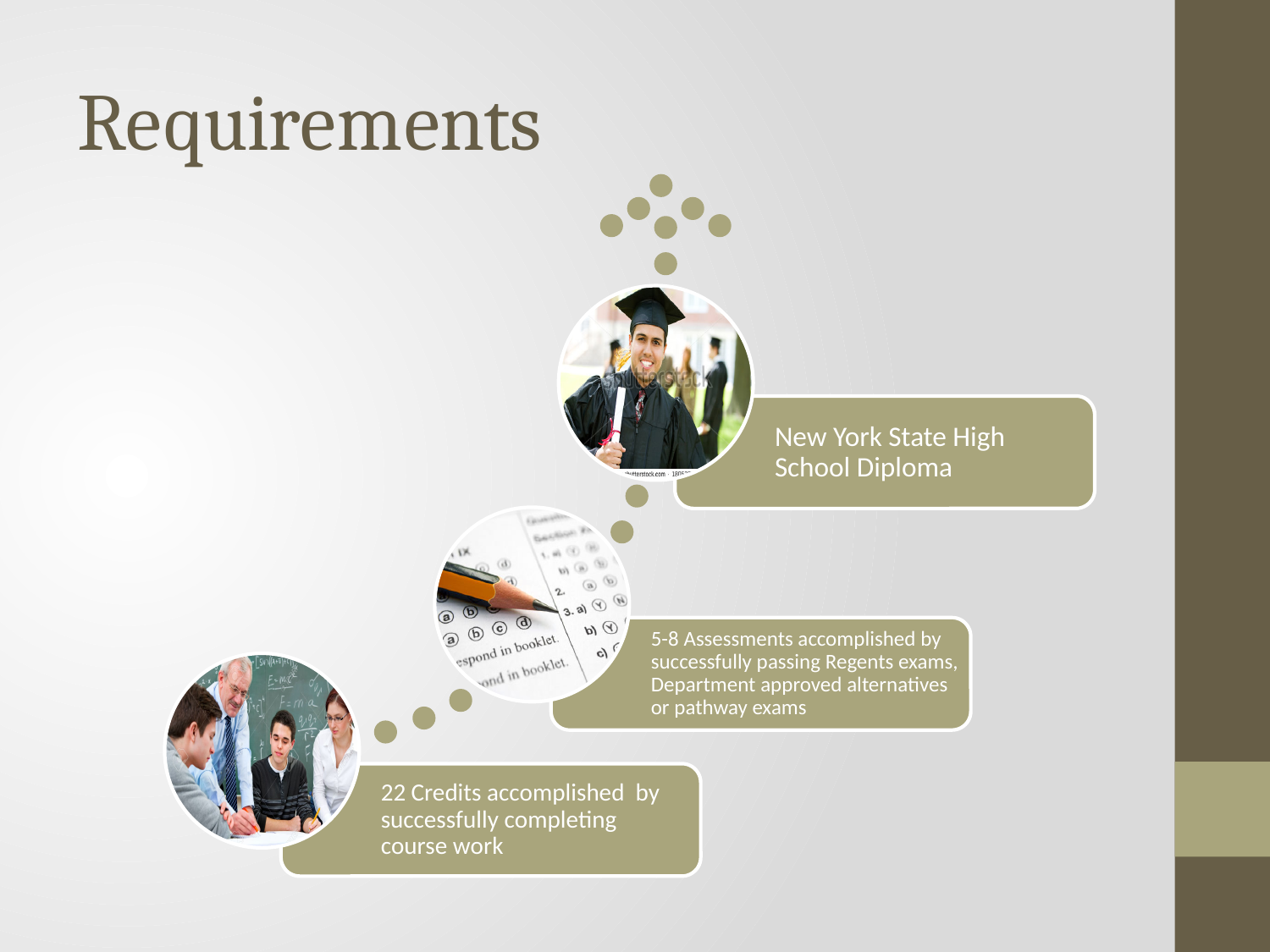

# Requirements
22 Credits accomplished  by successfully completing course work
5-8 Assessments accomplished by successfully passing Regents exams, Department approved alternatives or pathway exams
New York State High School Diploma